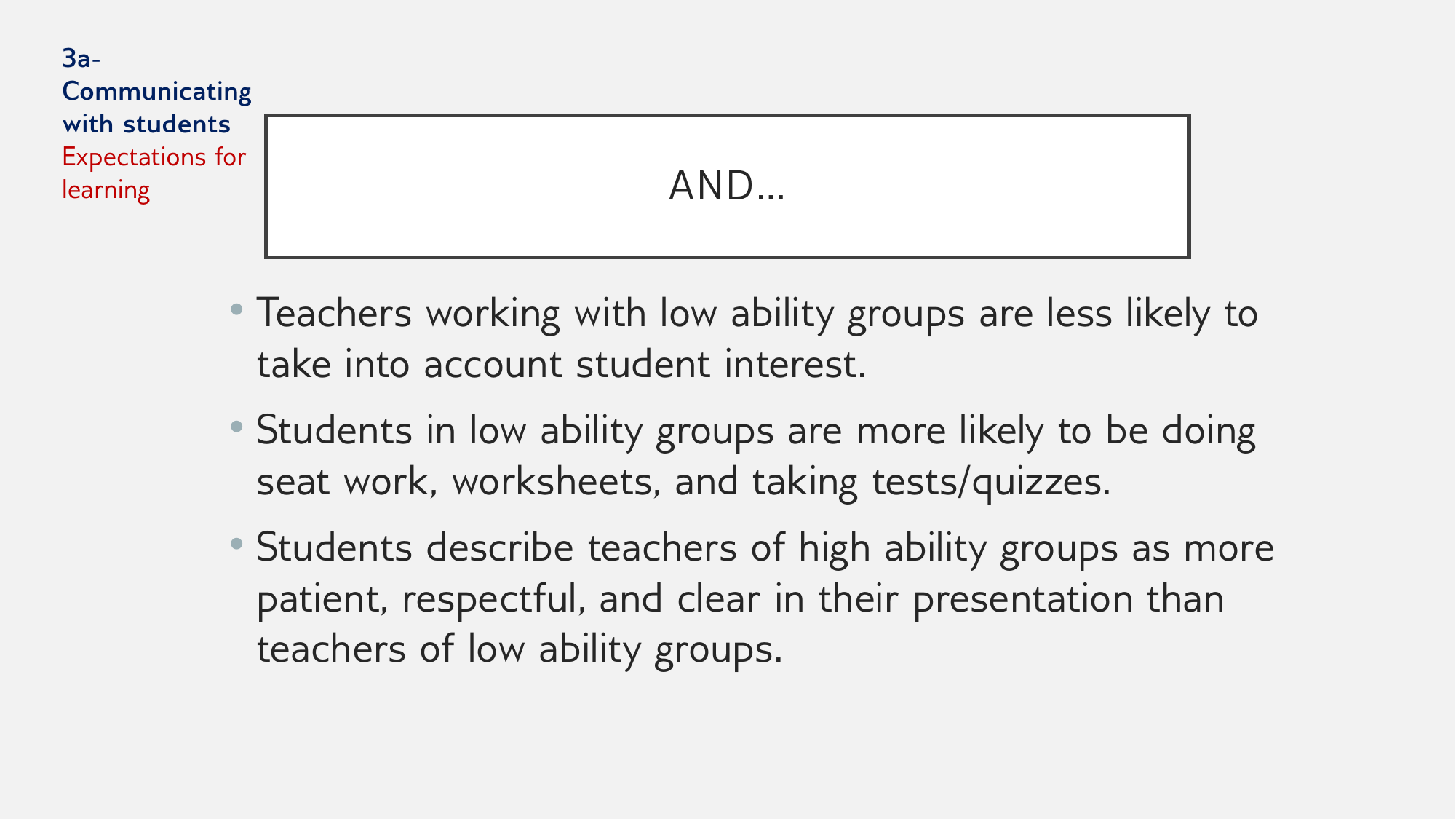

3a- Communicating with students  Expectations for learning
# And…
Teachers working with low ability groups are less likely to take into account student interest.
Students in low ability groups are more likely to be doing seat work, worksheets, and taking tests/quizzes.
Students describe teachers of high ability groups as more patient, respectful, and clear in their presentation than teachers of low ability groups.